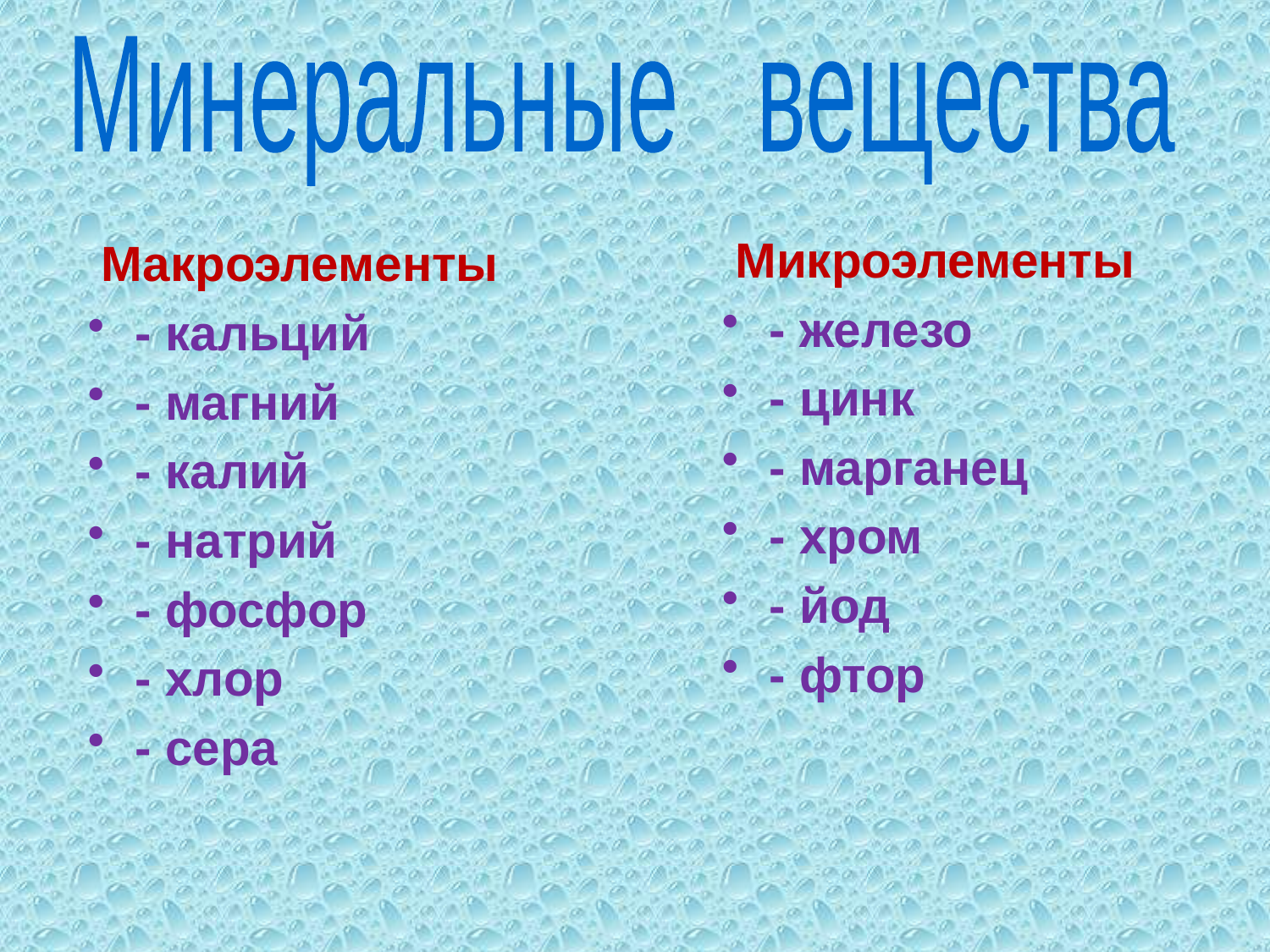

Минеральные   вещества
 Микроэлементы
- железо
- цинк
- марганец
- хром
- йод
- фтор
 Макроэлементы
- кальций
- магний
- калий
- натрий
- фосфор
- хлор
- сера